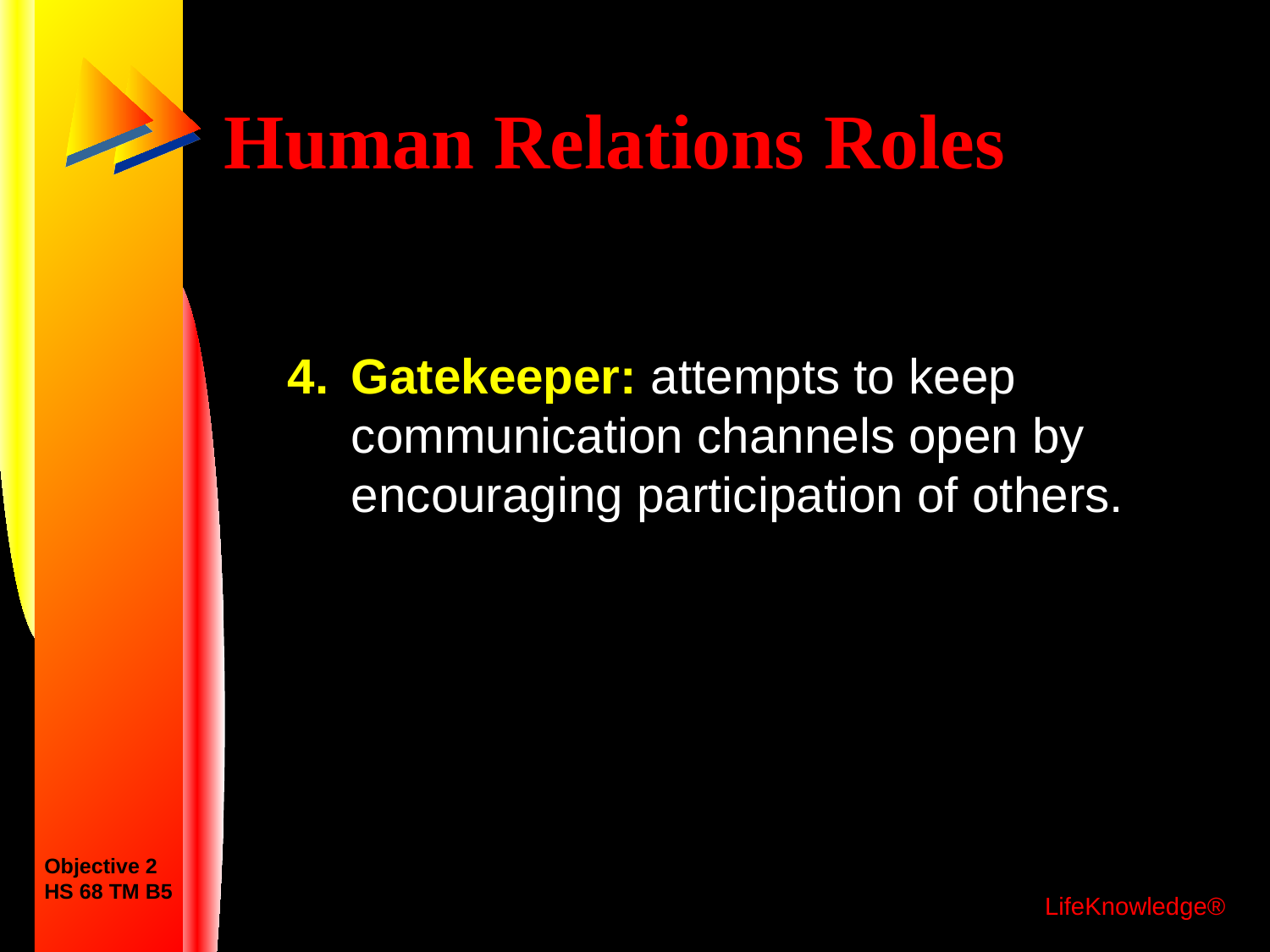

# Human Relations Roles
Gatekeeper: attempts to keep communication channels open by encouraging participation of others.
Objective 2
HS 68 TM B5
LifeKnowledge®